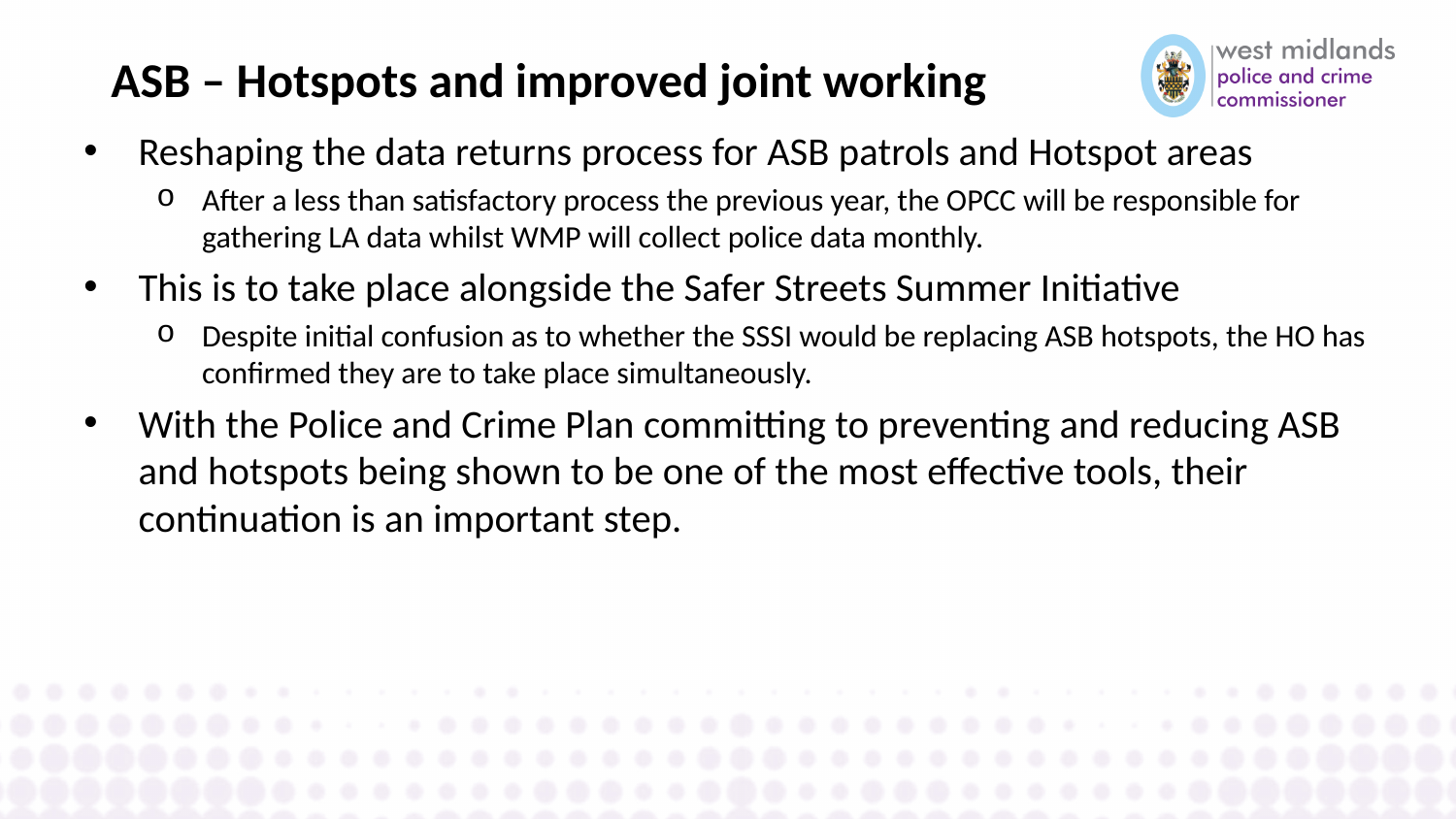

# ASB – Hotspots and improved joint working
Reshaping the data returns process for ASB patrols and Hotspot areas
After a less than satisfactory process the previous year, the OPCC will be responsible for gathering LA data whilst WMP will collect police data monthly.
This is to take place alongside the Safer Streets Summer Initiative
Despite initial confusion as to whether the SSSI would be replacing ASB hotspots, the HO has confirmed they are to take place simultaneously.
With the Police and Crime Plan committing to preventing and reducing ASB and hotspots being shown to be one of the most effective tools, their continuation is an important step.